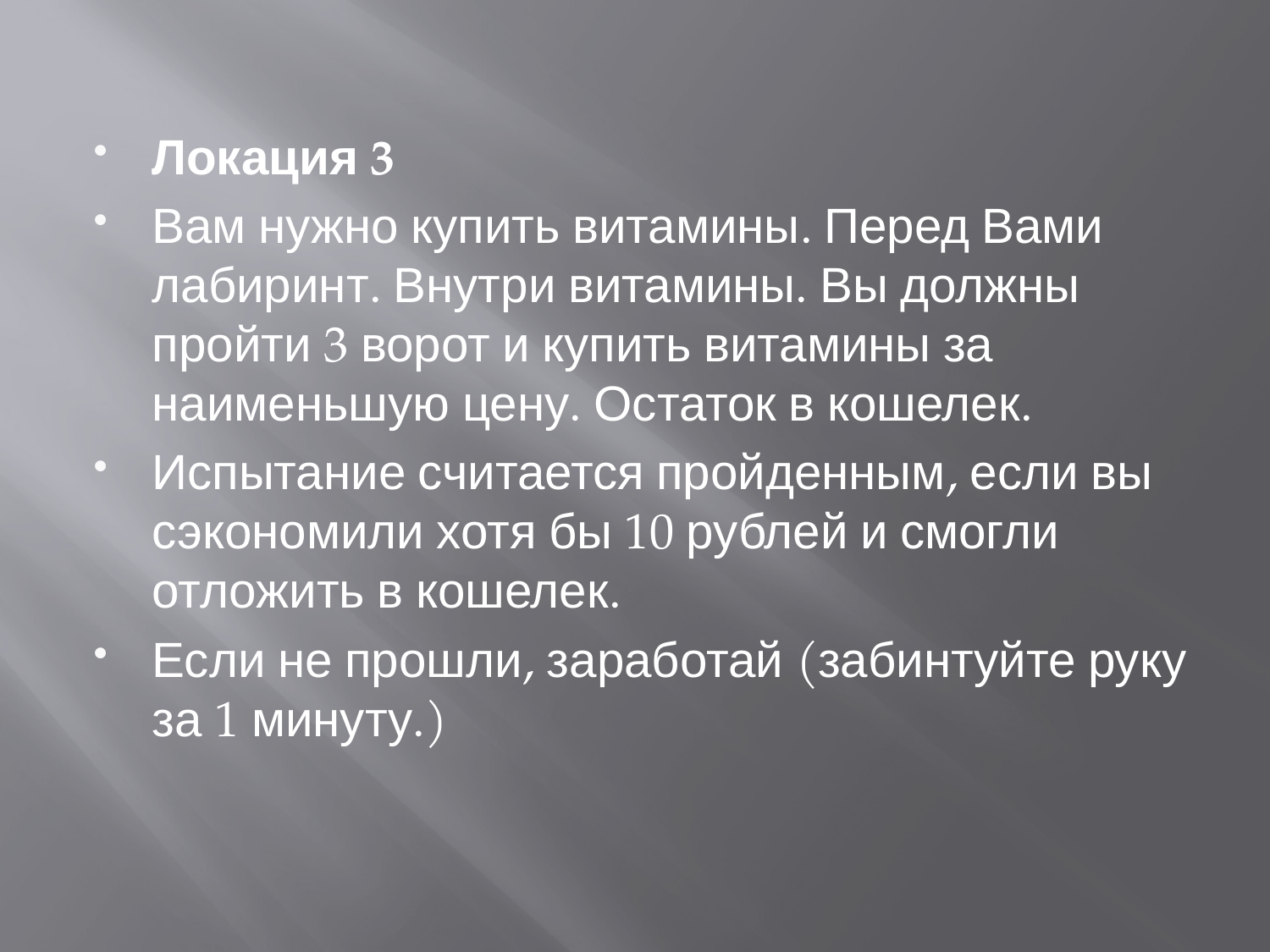

Локация 3
Вам нужно купить витамины. Перед Вами лабиринт. Внутри витамины. Вы должны пройти 3 ворот и купить витамины за наименьшую цену. Остаток в кошелек.
Испытание считается пройденным, если вы сэкономили хотя бы 10 рублей и смогли отложить в кошелек.
Если не прошли, заработай (забинтуйте руку за 1 минуту.)